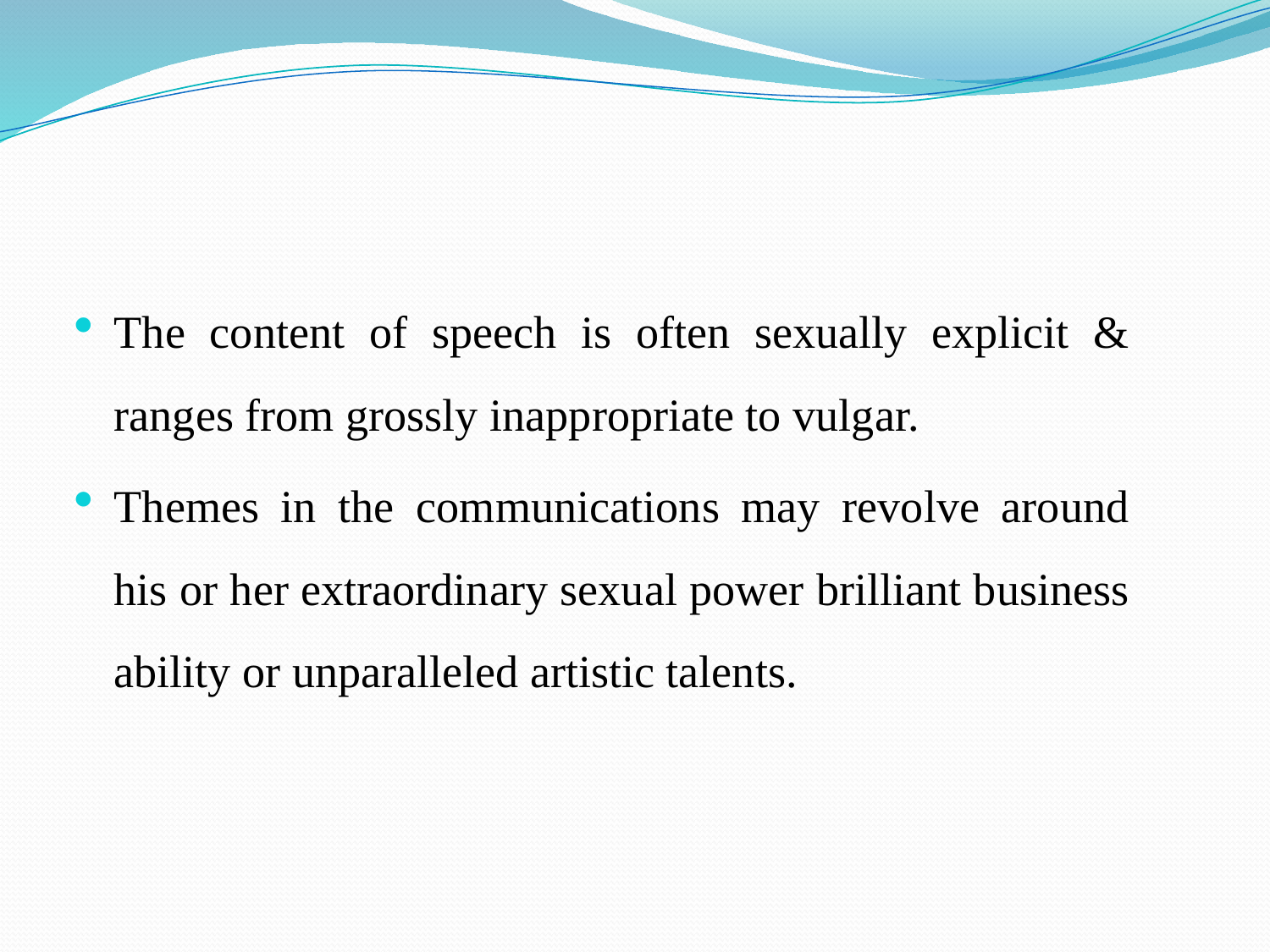

#
The content of speech is often sexually explicit & ranges from grossly inappropriate to vulgar.
Themes in the communications may revolve around his or her extraordinary sexual power brilliant business ability or unparalleled artistic talents.